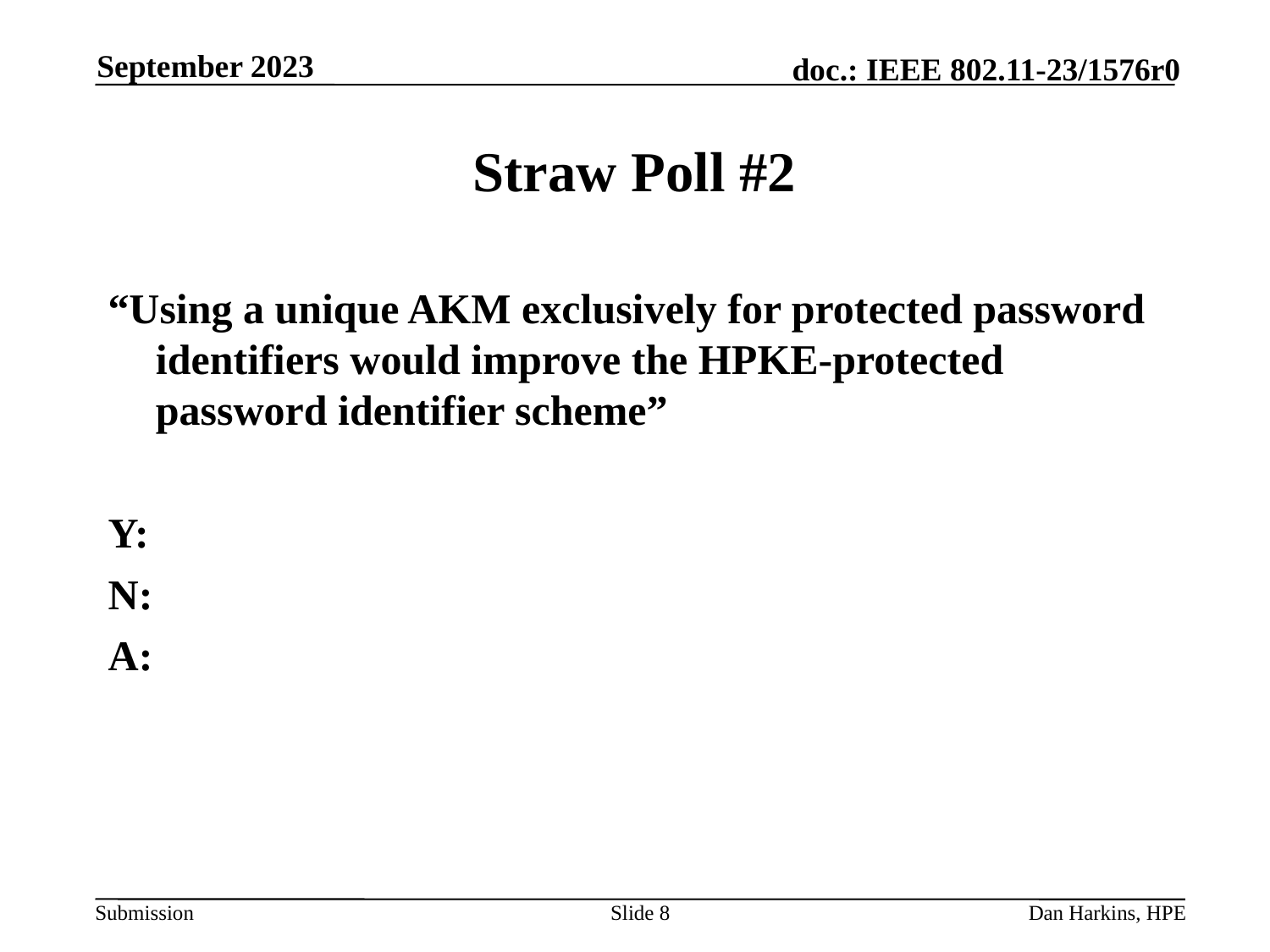

September 2023
# Straw Poll #2
“Using a unique AKM exclusively for protected password identifiers would improve the HPKE-protected password identifier scheme”

Y:
N:
A:
Slide 8
Dan Harkins, HPE